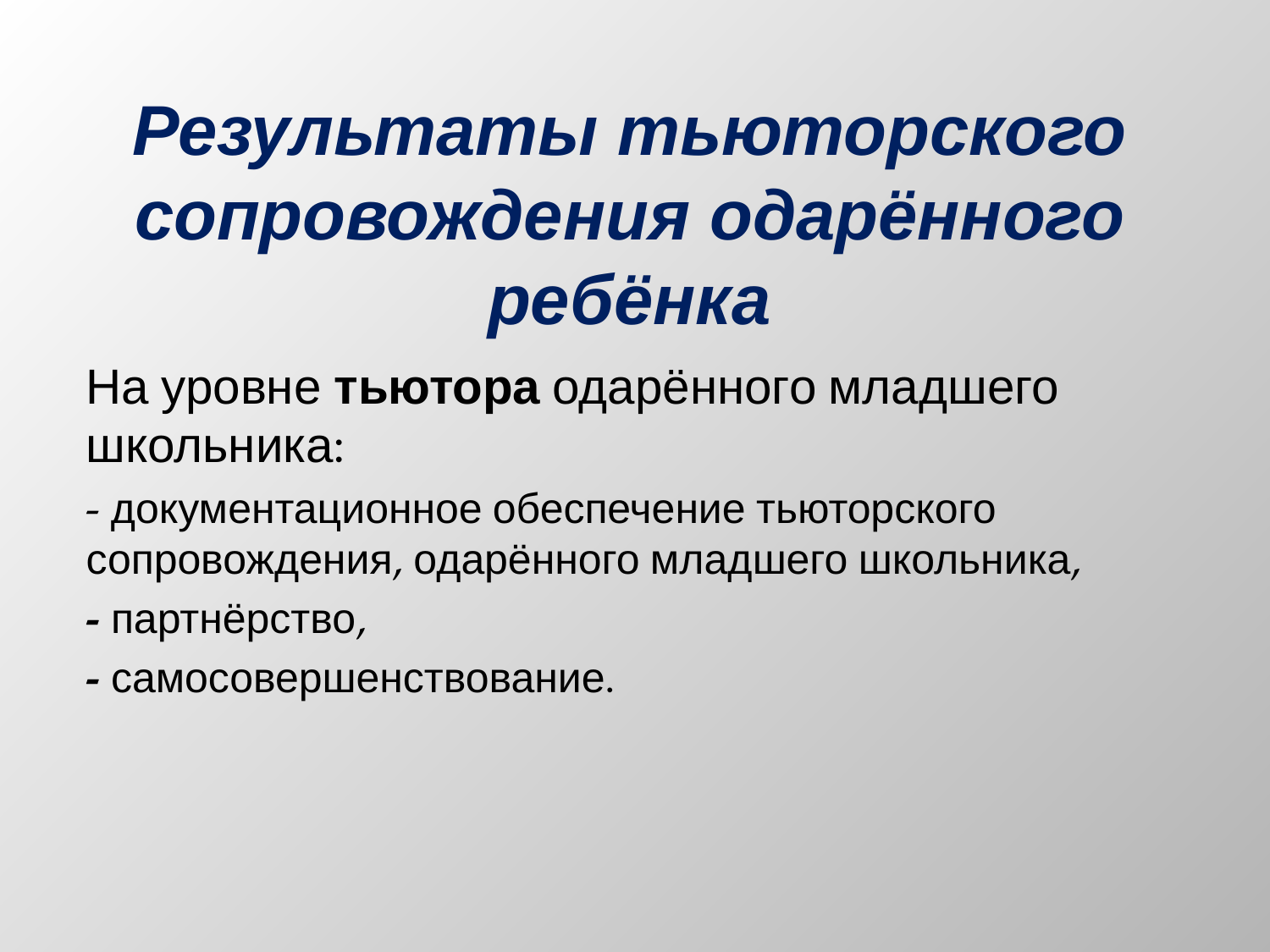

# Результаты тьюторского сопровождения одарённого ребёнка
На уровне тьютора одарённого младшего школьника:
- документационное обеспечение тьюторского       сопровождения, одарённого младшего школьника,
- партнёрство,
- самосовершенствование.